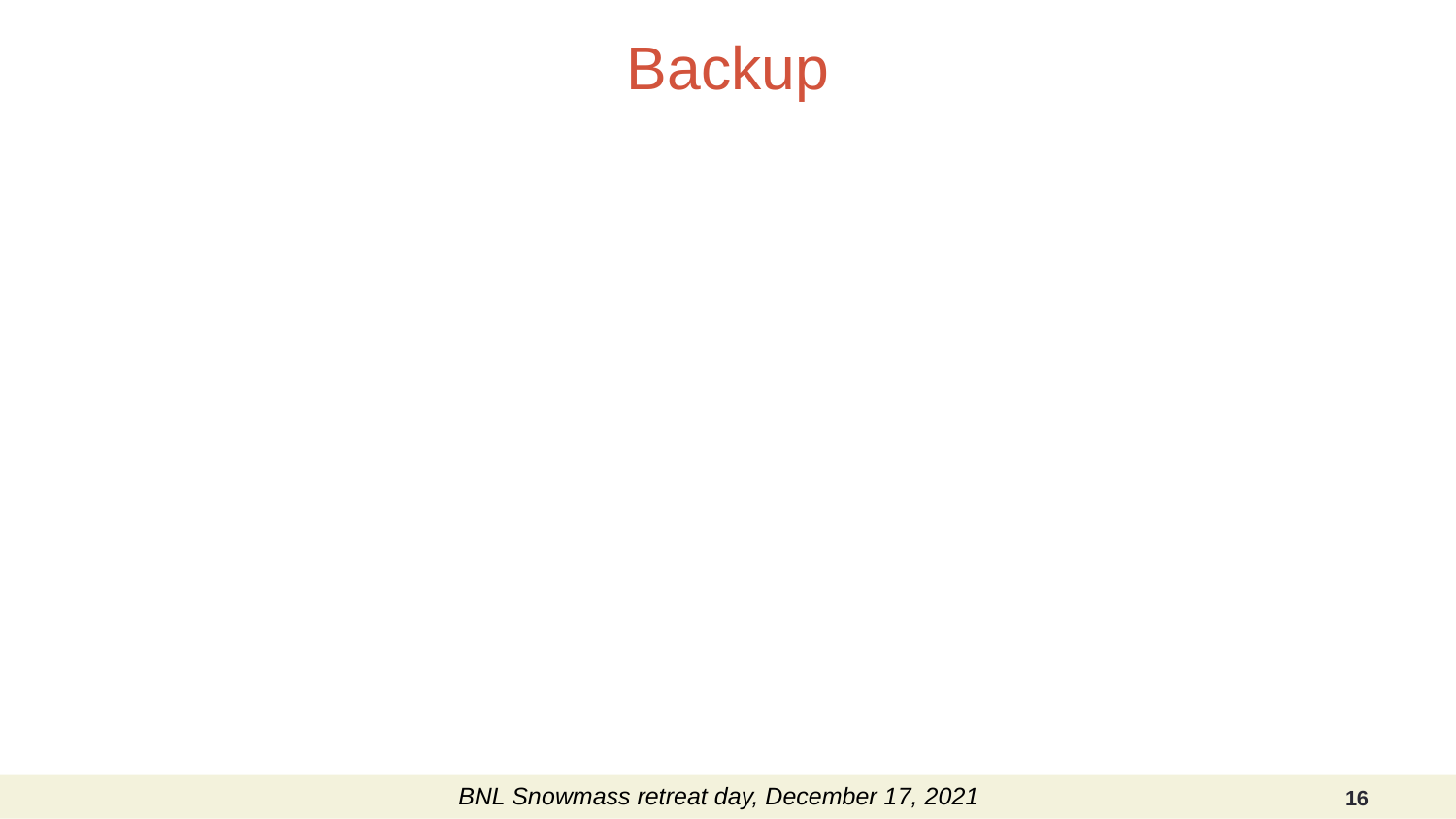

# Backup
BNL Snowmass retreat day, December 17, 2021
16